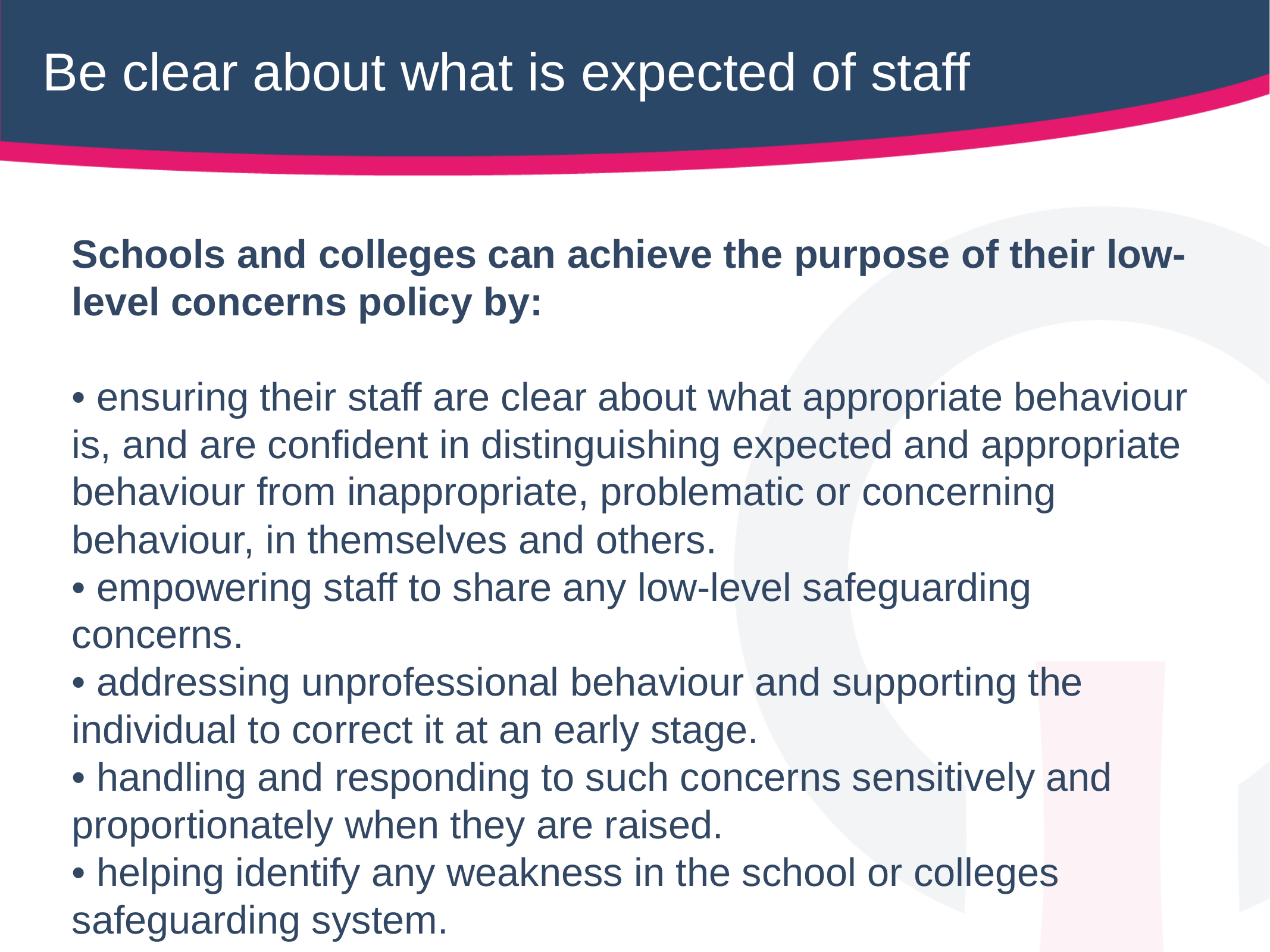

# Be clear about what is expected of staff
Schools and colleges can achieve the purpose of their low-level concerns policy by:

• ensuring their staff are clear about what appropriate behaviour is, and are confident in distinguishing expected and appropriate behaviour from inappropriate, problematic or concerning behaviour, in themselves and others.
• empowering staff to share any low-level safeguarding concerns.
• addressing unprofessional behaviour and supporting the individual to correct it at an early stage.
• handling and responding to such concerns sensitively and proportionately when they are raised.
• helping identify any weakness in the school or colleges safeguarding system.